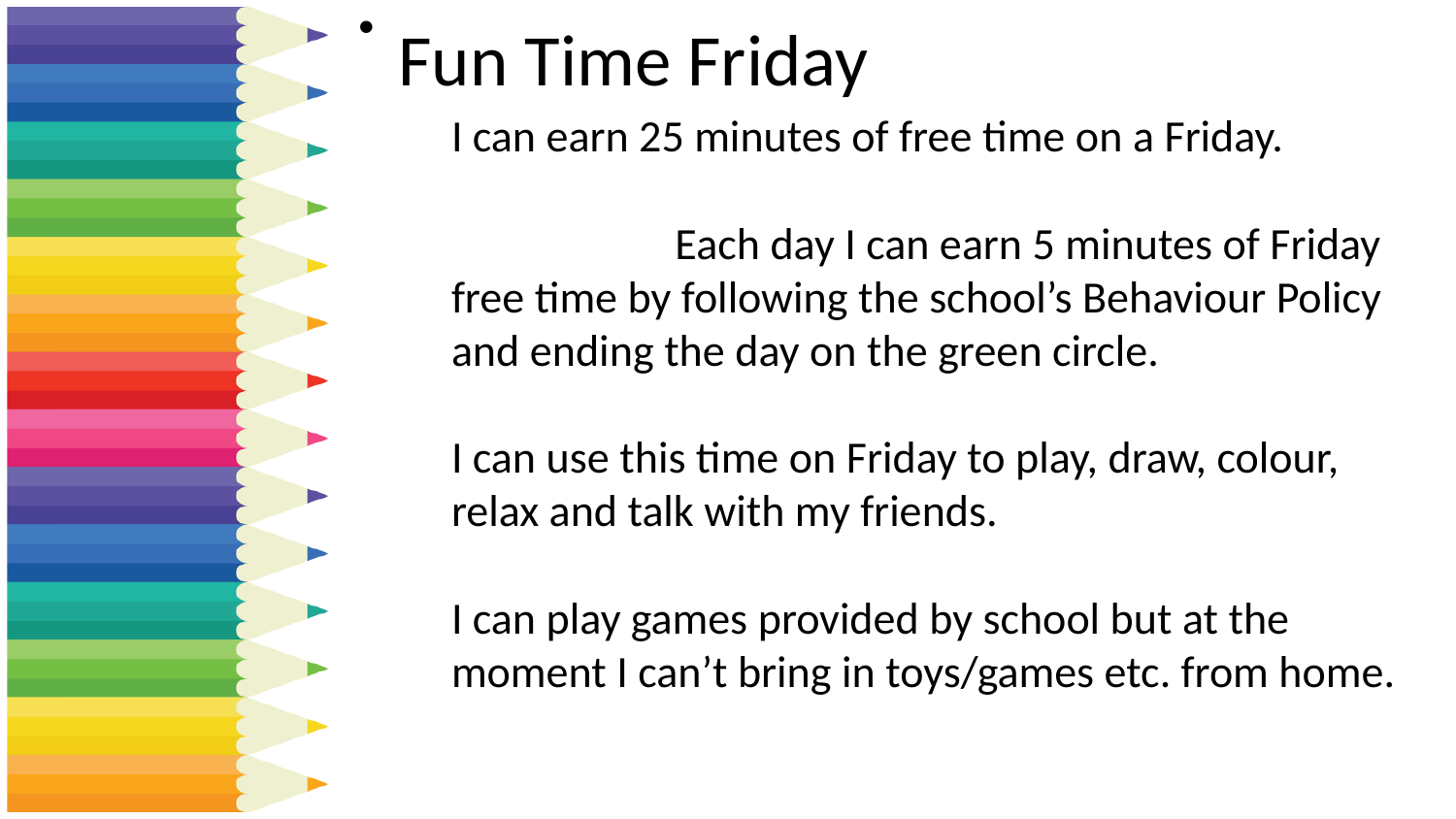

# I can earn 25 minutes of free time on a Friday. Each day I can earn 5 minutes of Friday free time by following the school’s Behaviour Policy and ending the day on the green circle. I can use this time on Friday to play, draw, colour, relax and talk with my friends. I can play games provided by school but at the moment I can’t bring in toys/games etc. from home.
Fun Time Friday